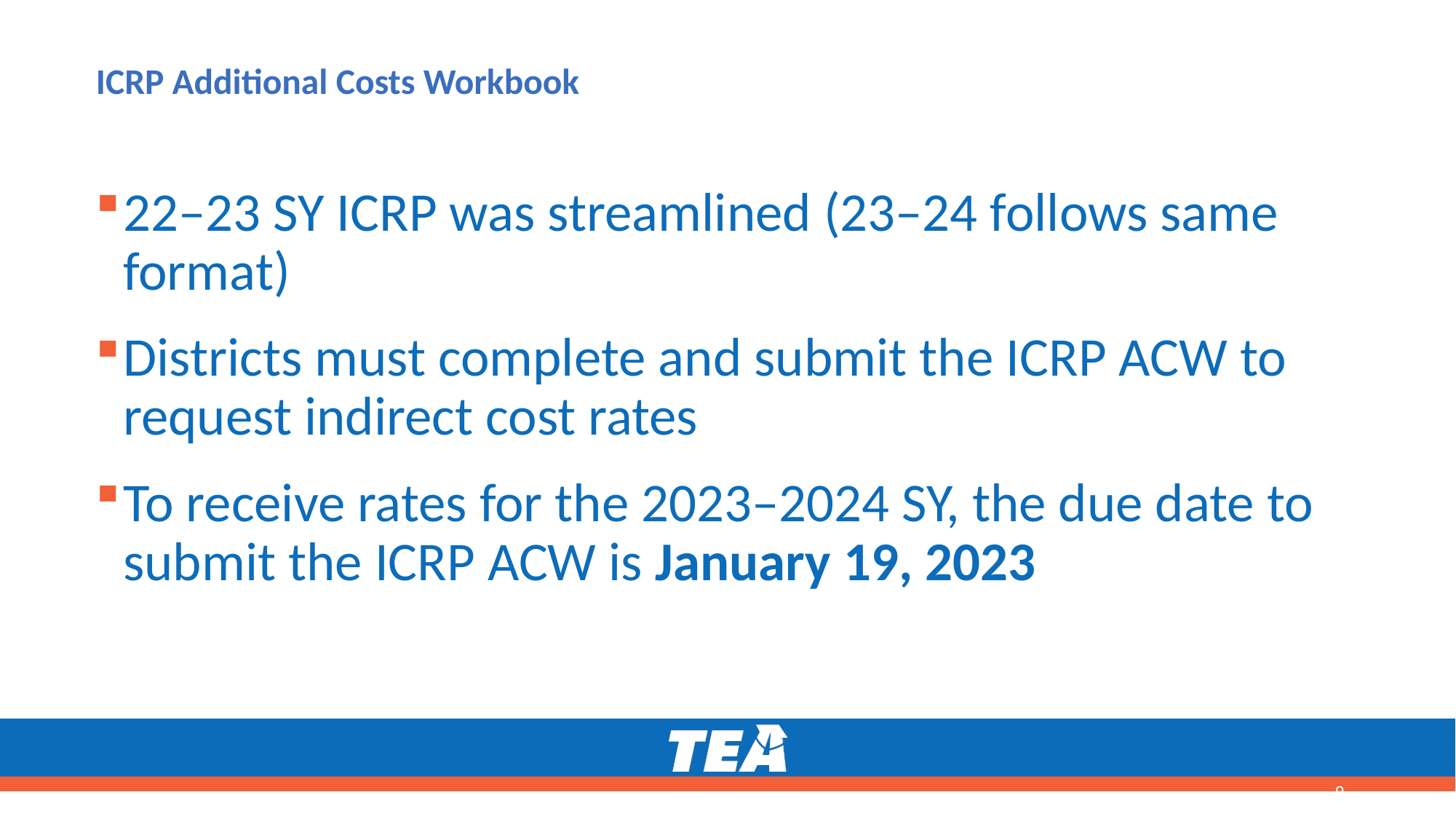

# ICRP Additional Costs Workbook
22–23 SY ICRP was streamlined (23–24 follows same format)
Districts must complete and submit the ICRP ACW to request indirect cost rates
To receive rates for the 2023–2024 SY, the due date to submit the ICRP ACW is January 19, 2023
9